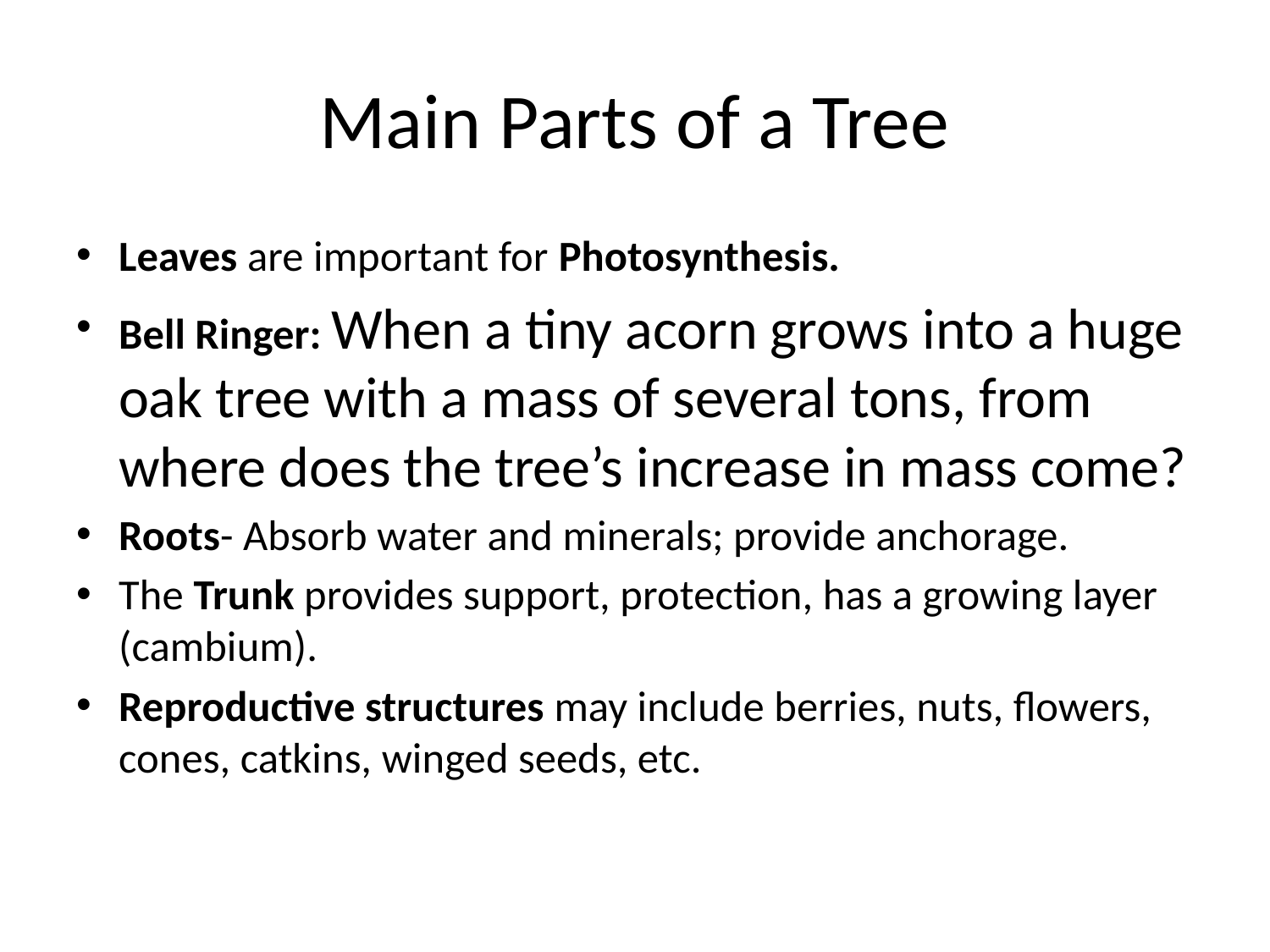

# Main Parts of a Tree
Leaves are important for Photosynthesis.
Bell Ringer: When a tiny acorn grows into a huge oak tree with a mass of several tons, from where does the tree’s increase in mass come?
Roots- Absorb water and minerals; provide anchorage.
The Trunk provides support, protection, has a growing layer (cambium).
Reproductive structures may include berries, nuts, flowers, cones, catkins, winged seeds, etc.